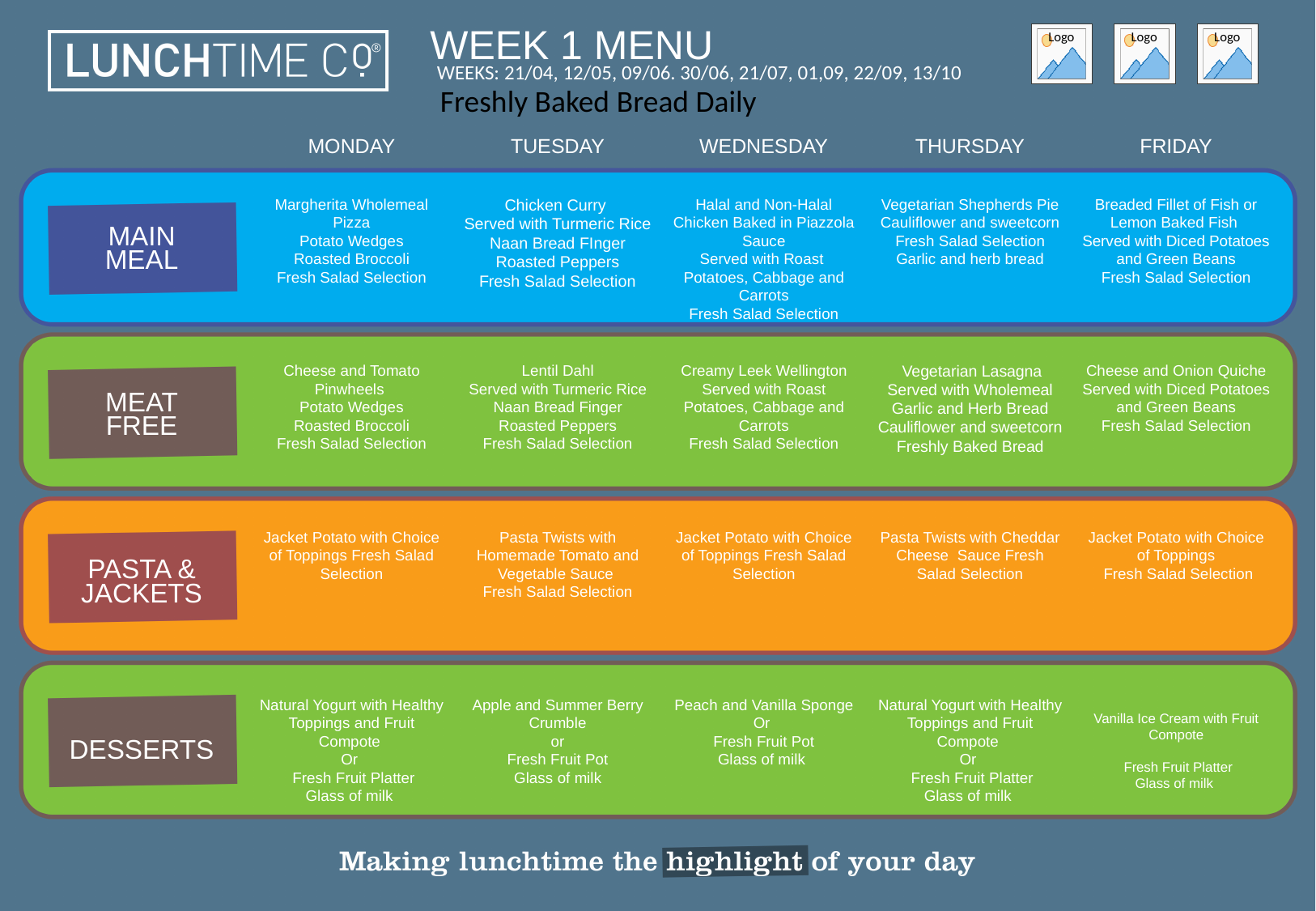

WEEKS: 21/04, 12/05, 09/06. 30/06, 21/07, 01,09, 22/09, 13/10
WEEK 1 MENU

Freshly Baked Bread Daily
MONDAY
TUESDAY
WEDNESDAY
THURSDAY
FRIDAY
Margherita Wholemeal Pizza
Potato Wedges
Roasted Broccoli
Fresh Salad Selection
Chicken Curry
Served with Turmeric Rice
Naan Bread FInger
Roasted Peppers
Fresh Salad Selection

Halal and Non-Halal Chicken Baked in Piazzola Sauce
Served with Roast
Potatoes, Cabbage and Carrots
Fresh Salad Selection
Vegetarian Shepherds Pie
Cauliflower and sweetcorn
Fresh Salad Selection
Garlic and herb bread

Breaded Fillet of Fish or Lemon Baked Fish
Served with Diced Potatoes
and Green Beans
Fresh Salad Selection

MAIN
MEAL
Cheese and Tomato Pinwheels
Potato Wedges
Roasted Broccoli
Fresh Salad Selection
Lentil Dahl
Served with Turmeric Rice
Naan Bread Finger
Roasted Peppers
Fresh Salad Selection

Creamy Leek Wellington
Served with Roast Potatoes, Cabbage and Carrots
Fresh Salad Selection
 Vegetarian Lasagna Served with Wholemeal Garlic and Herb Bread
Cauliflower and sweetcorn
Freshly Baked Bread
Cheese and Onion Quiche Served with Diced Potatoes and Green Beans
Fresh Salad Selection
MEAT
FREE
Jacket Potato with Choice of Toppings Fresh Salad Selection

Pasta Twists with Homemade Tomato and Vegetable Sauce
Fresh Salad Selection
Jacket Potato with Choice of Toppings Fresh Salad Selection
Pasta Twists with Cheddar Cheese  Sauce Fresh Salad Selection
Jacket Potato with Choice of Toppings
 Fresh Salad Selection
PASTA & JACKETS
Natural Yogurt with Healthy Toppings and Fruit Compote
Or
 Fresh Fruit Platter
Glass of milk
Apple and Summer Berry Crumble
or
Fresh Fruit Pot
Glass of milk
Peach and Vanilla Sponge
Or
Fresh Fruit Pot
Glass of milk
Natural Yogurt with Healthy Toppings and Fruit Compote
Or
 Fresh Fruit Platter
Glass of milk

Vanilla Ice Cream with Fruit Compote

 Fresh Fruit Platter
Glass of milk
DESSERTS